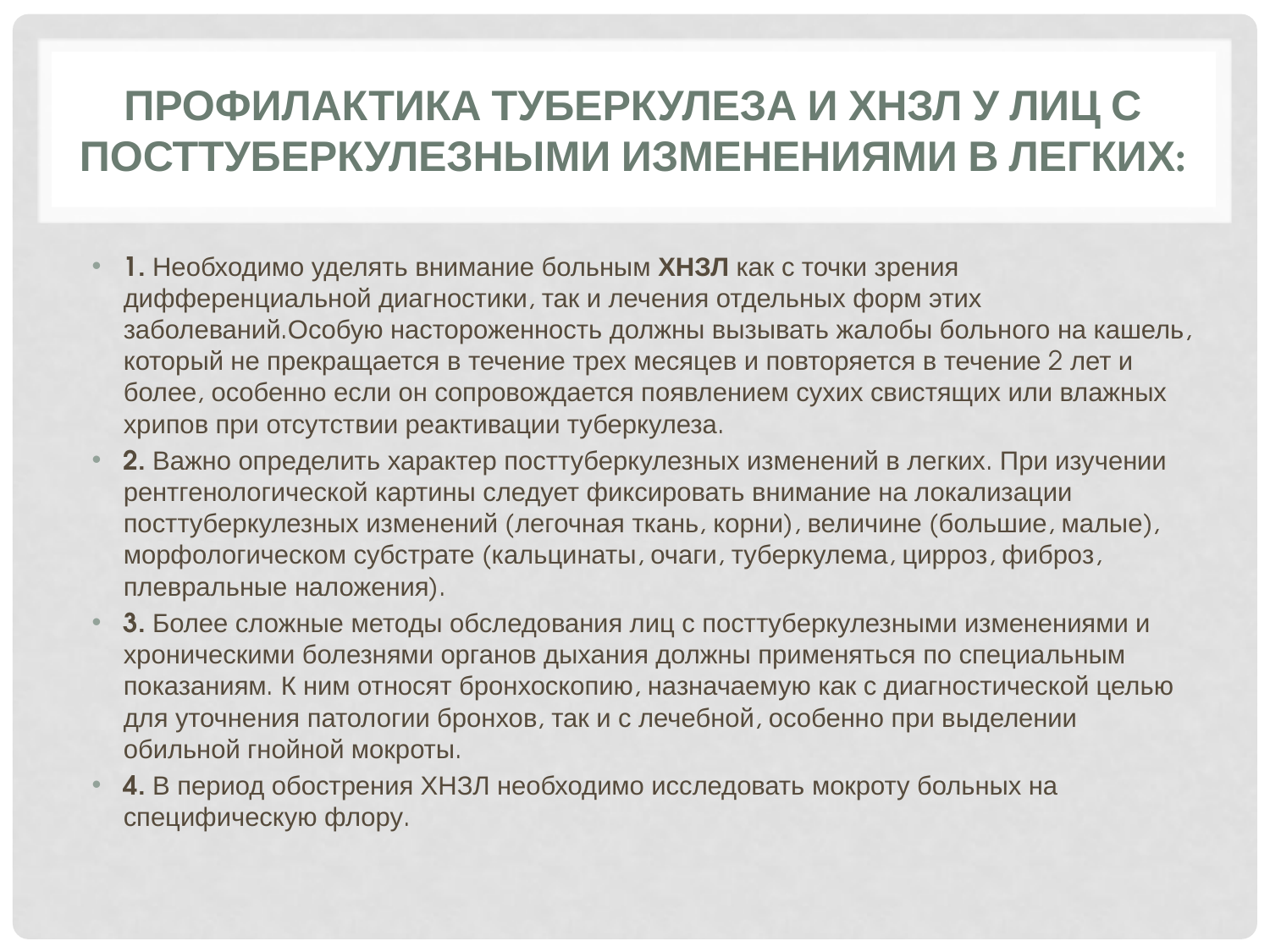

# Профилактика туберкулеза и ХНЗЛ у лиц с посттуберкулезными изменениями в легких:
1. Необходимо уделять внимание больным ХНЗЛ как с точки зрения дифференциальной диагностики, так и лечения отдельных форм этих заболеваний.Особую настороженность должны вызывать жалобы больного на кашель, который не прекращается в течение трех месяцев и повто­ряется в течение 2 лет и более, особенно если он сопровожда­ется появлением сухих свистящих или влажных хрипов при отсутствии реактивации туберкулеза.
2. Важно определить характер посттуберкулезных изменений в легких. При изучении рентгенологической картины следует фиксировать внимание на локализации посттуберкулезных изменений (легочная ткань, корни), величине (большие, малые), морфологическом субстрате (кальцинаты, очаги, туберкулема, цирроз, фиброз, плевральные наложения).
3. Более сложные методы обследования лиц с посттуберкулезными изменениями и хроническими болезнями органов дыхания должны применяться по специальным показаниям. К ним относят бронхоскопию, назначаемую как с диагностической целью для уточнения патологии бронхов, так и с лечебной, особенно при выделении обильной гнойной мокроты.
4. В период обострения ХНЗЛ необходимо исследовать мокроту больных на специфическую флору.